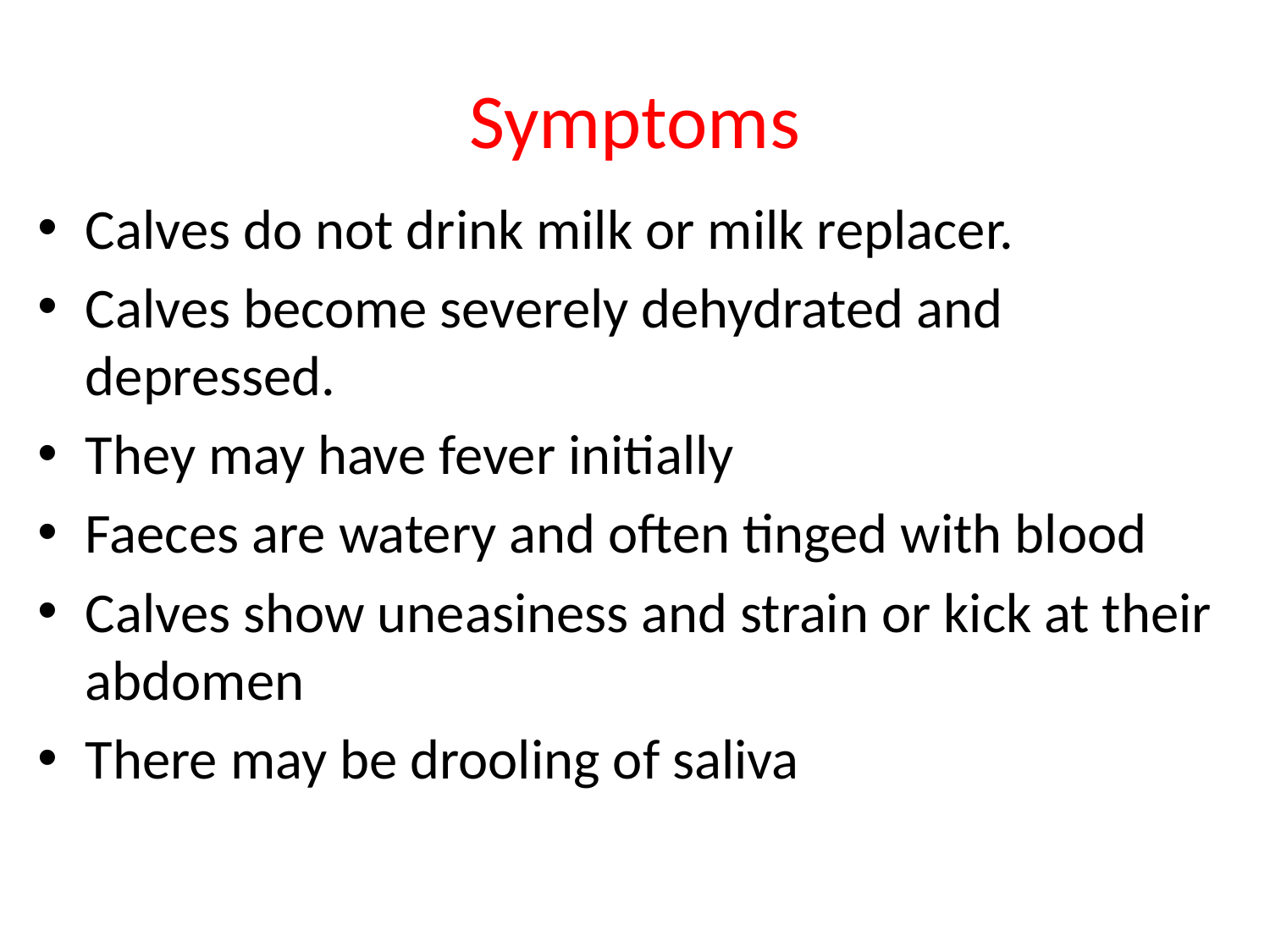

# Symptoms
Calves do not drink milk or milk replacer.
Calves become severely dehydrated and depressed.
They may have fever initially
Faeces are watery and often tinged with blood
Calves show uneasiness and strain or kick at their abdomen
There may be drooling of saliva